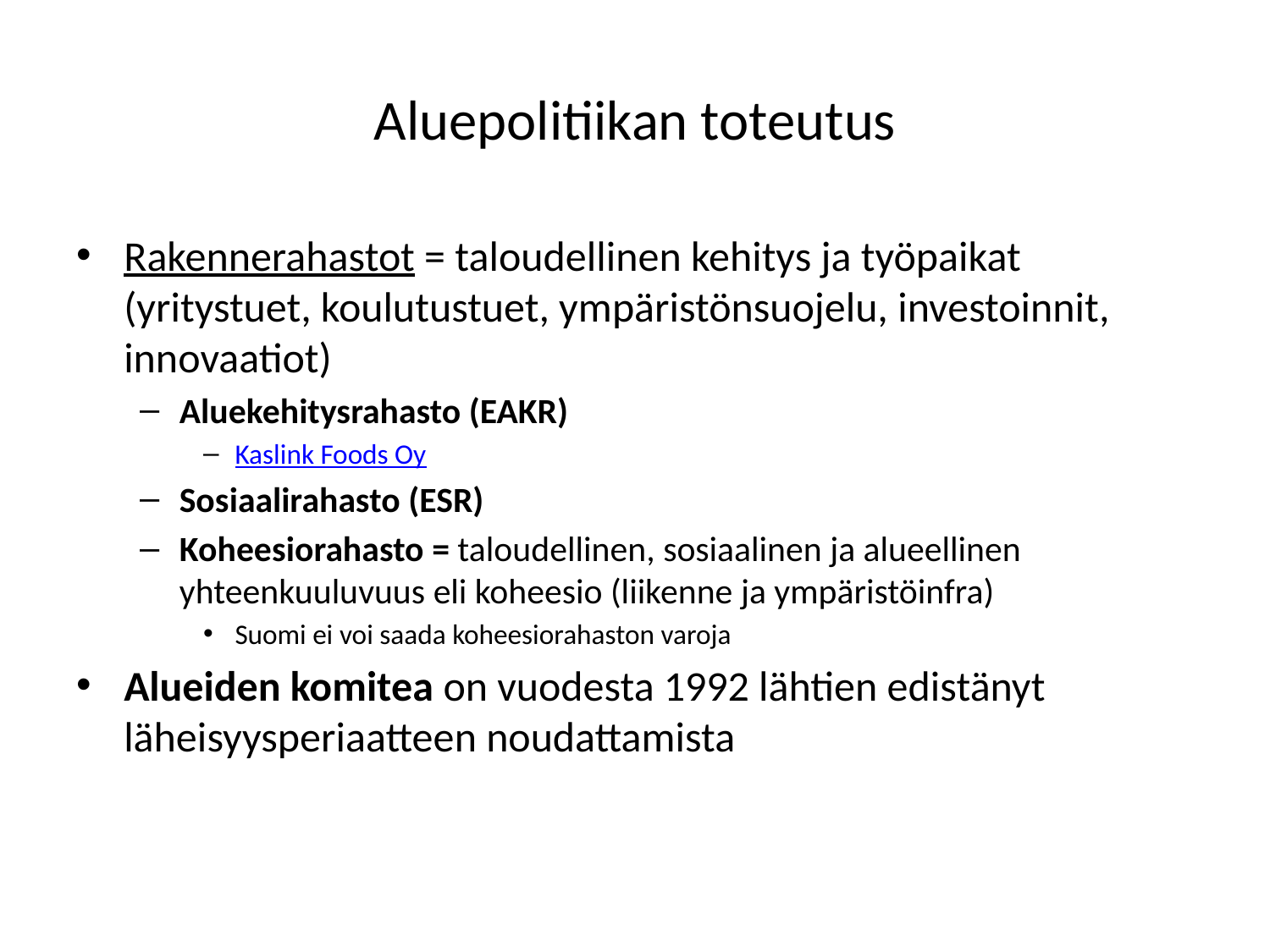

# Aluepolitiikan toteutus
Rakennerahastot = taloudellinen kehitys ja työpaikat (yritystuet, koulutustuet, ympäristönsuojelu, investoinnit, innovaatiot)
Aluekehitysrahasto (EAKR)
Kaslink Foods Oy
Sosiaalirahasto (ESR)
Koheesiorahasto = taloudellinen, sosiaalinen ja alueellinen yhteenkuuluvuus eli koheesio (liikenne ja ympäristöinfra)
Suomi ei voi saada koheesiorahaston varoja
Alueiden komitea on vuodesta 1992 lähtien edistänyt läheisyysperiaatteen noudattamista